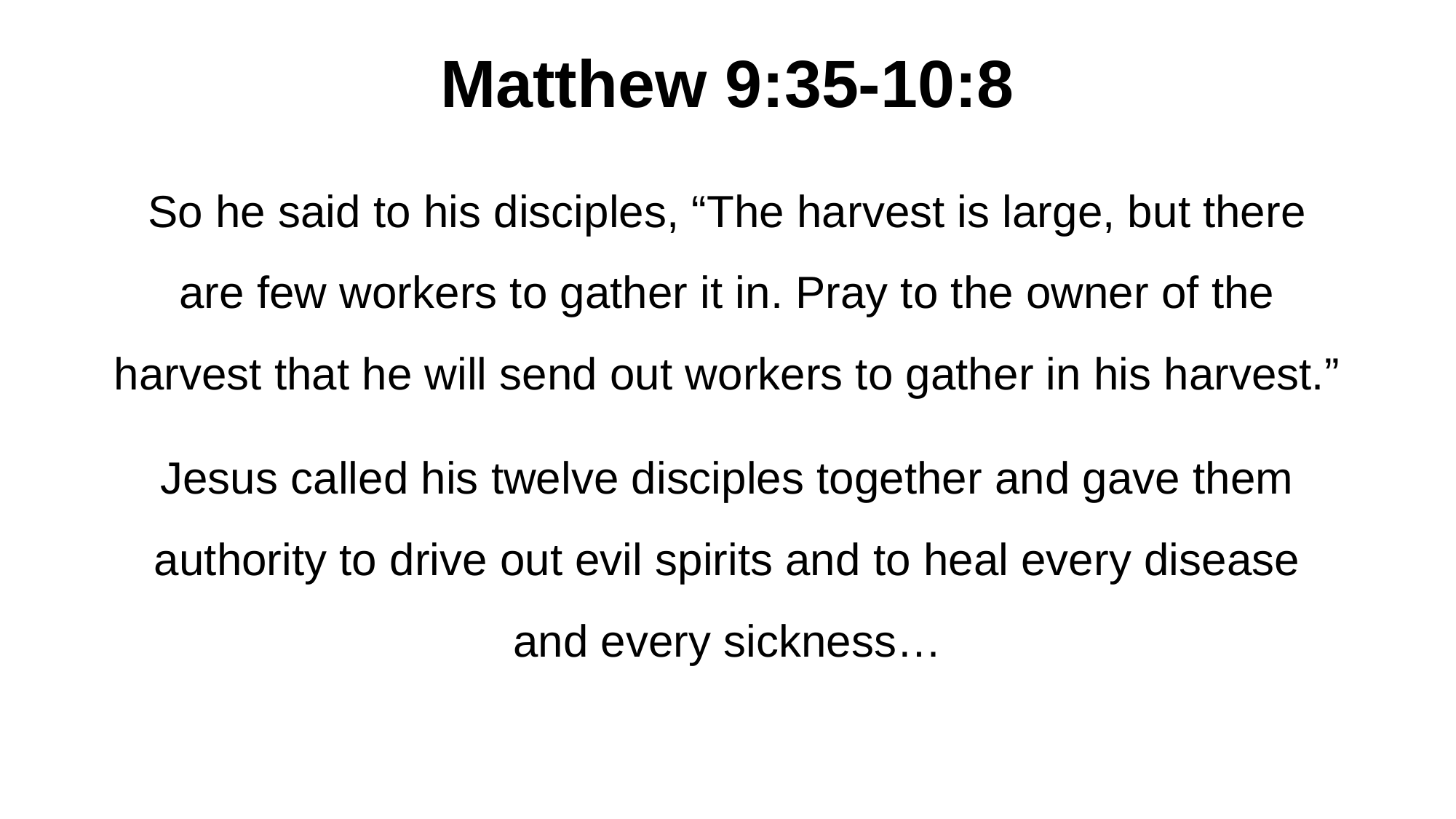

# Matthew 9:35-10:8
So he said to his disciples, “The harvest is large, but there are few workers to gather it in. Pray to the owner of the harvest that he will send out workers to gather in his harvest.”
Jesus called his twelve disciples together and gave them authority to drive out evil spirits and to heal every disease and every sickness…